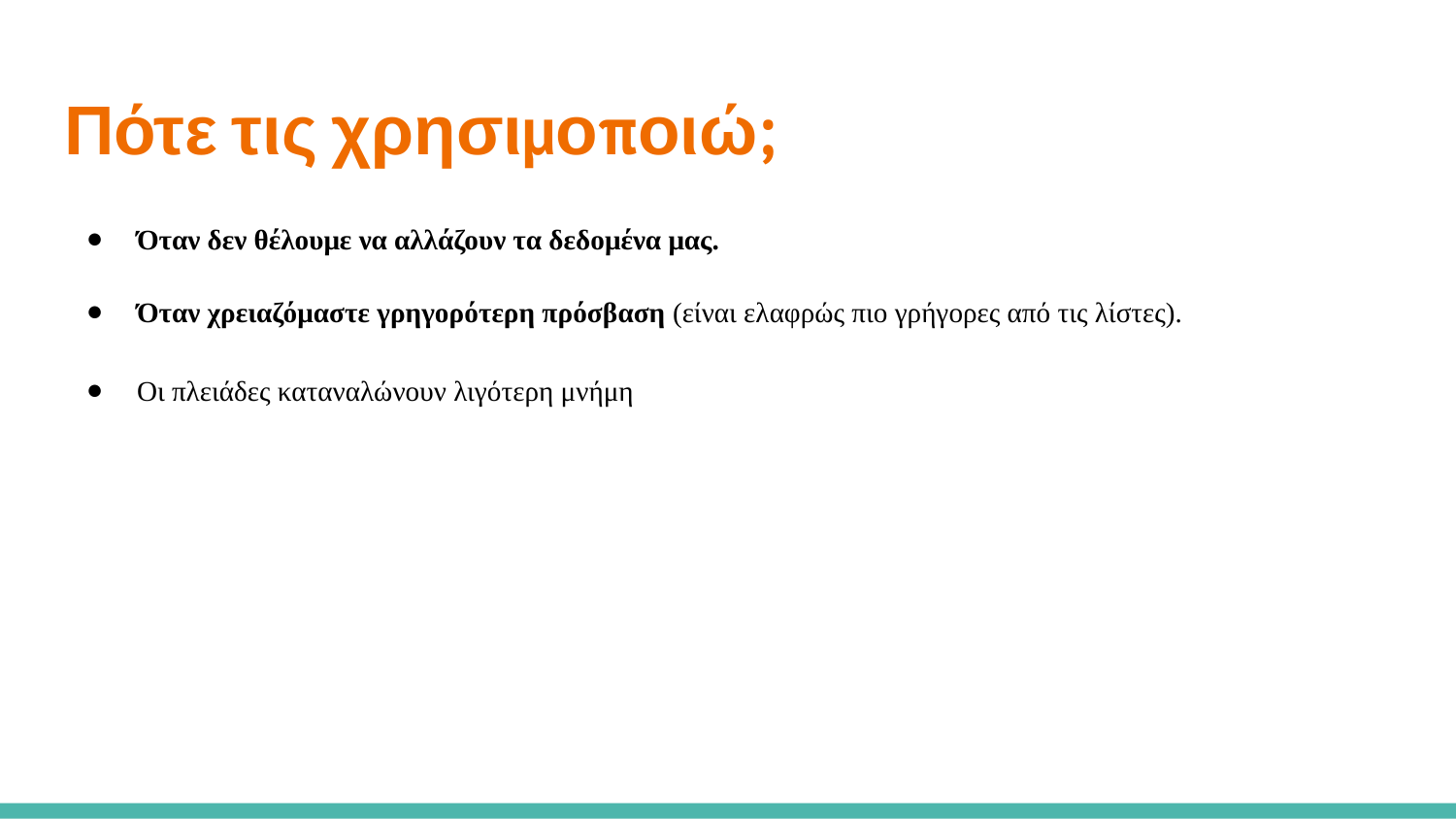

# Πότε τις χρησιμοποιώ;
Όταν δεν θέλουμε να αλλάζουν τα δεδομένα μας.
Όταν χρειαζόμαστε γρηγορότερη πρόσβαση (είναι ελαφρώς πιο γρήγορες από τις λίστες).
Οι πλειάδες καταναλώνουν λιγότερη μνήμη